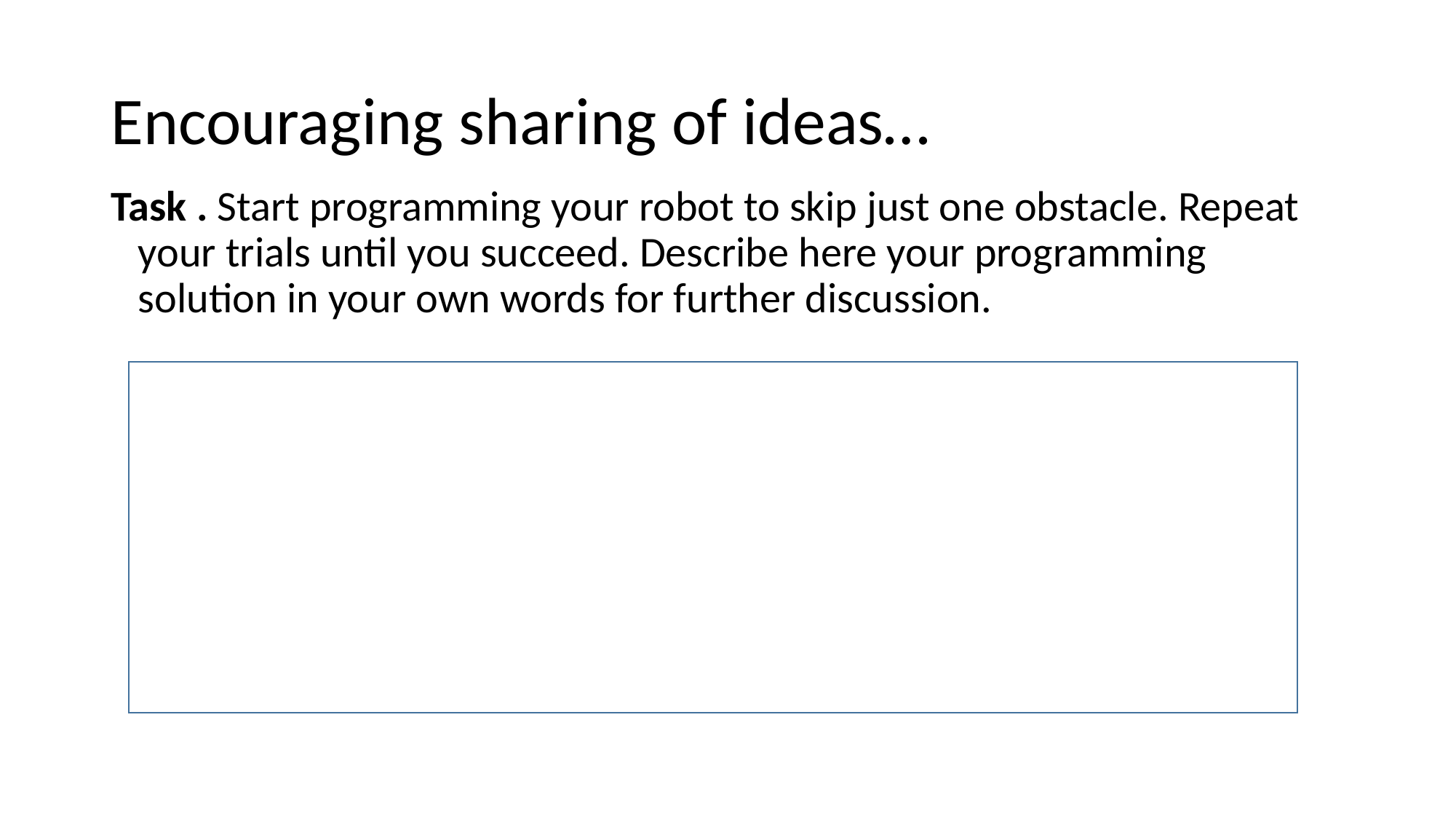

# Encouraging sharing of ideas…
Task . Start programming your robot to skip just one obstacle. Repeat your trials until you succeed. Describe here your programming solution in your own words for further discussion.